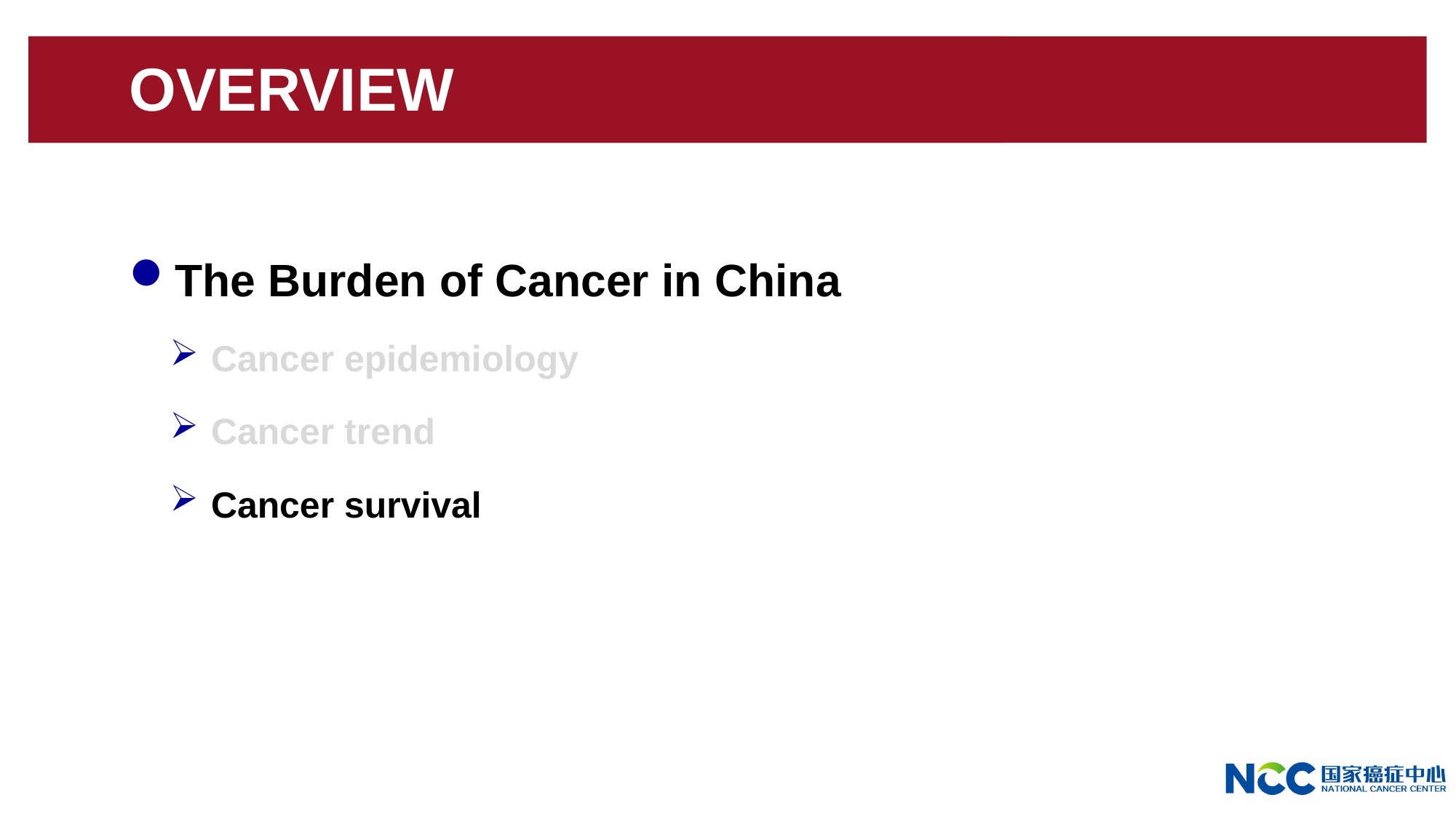

OVERVIEW
The Burden of Cancer in China
Cancer epidemiology
Cancer trend
Cancer survival